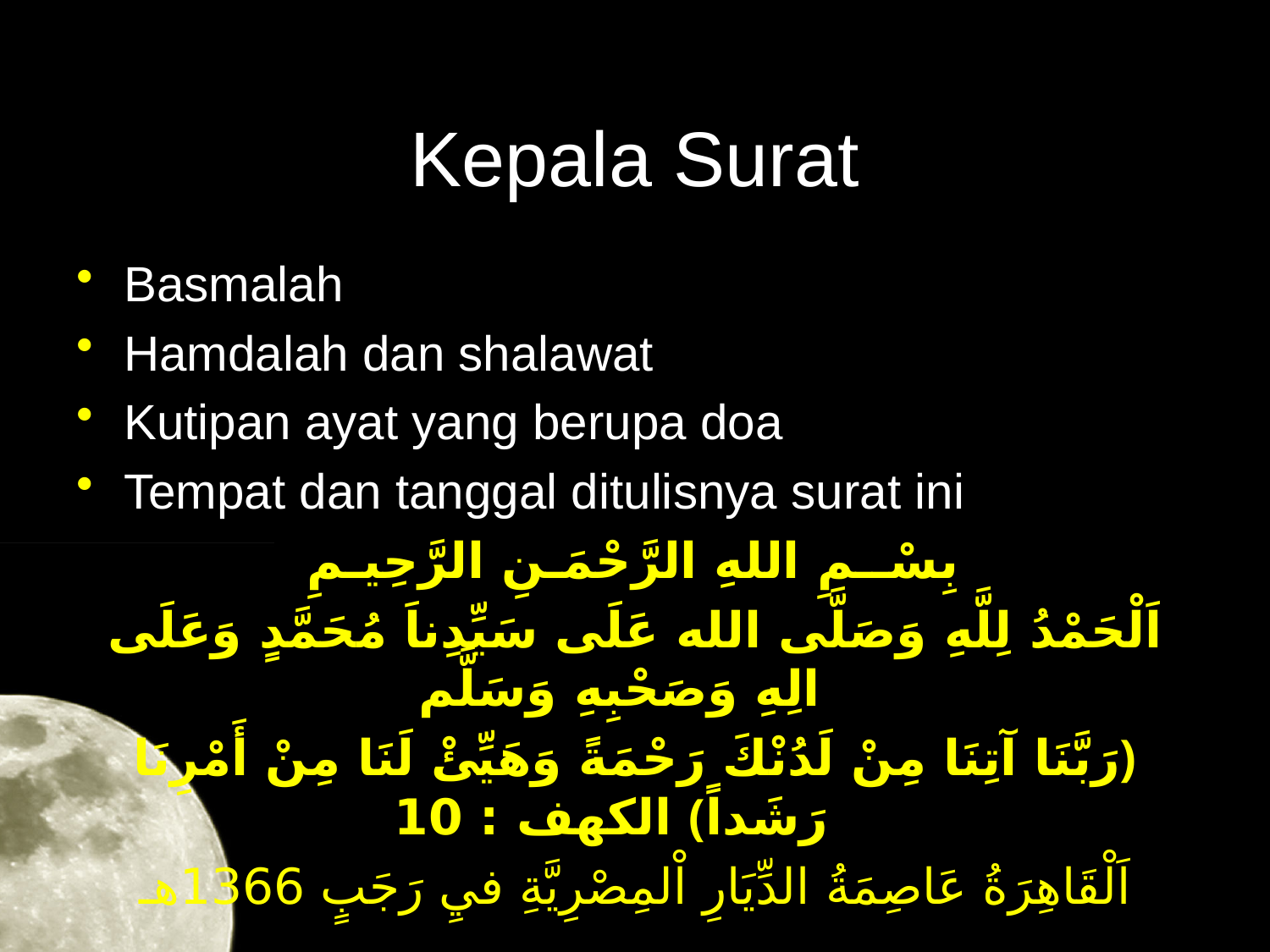

# Kepala Surat
Basmalah
Hamdalah dan shalawat
Kutipan ayat yang berupa doa
Tempat dan tanggal ditulisnya surat ini
بِسْــمِ اللهِ الرَّحْمَـنِ الرَّحِيـمِ
اَلْحَمْدُ لِلَّهِ وَصَلَّى الله عَلَى سَيِّدِناَ مُحَمَّدٍ وَعَلَى الِهِ وَصَحْبِهِ وَسَلَّم
﴿رَبَّنَا آتِنَا مِنْ لَدُنْكَ رَحْمَةً وَهَيِّئْ لَنَا مِنْ أَمْرِنَا رَشَداً﴾ الكهف : 10
اَلْقَاهِرَةُ عَاصِمَةُ الدِّيَارِ اْلمِصْرِيَّةِ فيِ رَجَبٍ 1366هـ